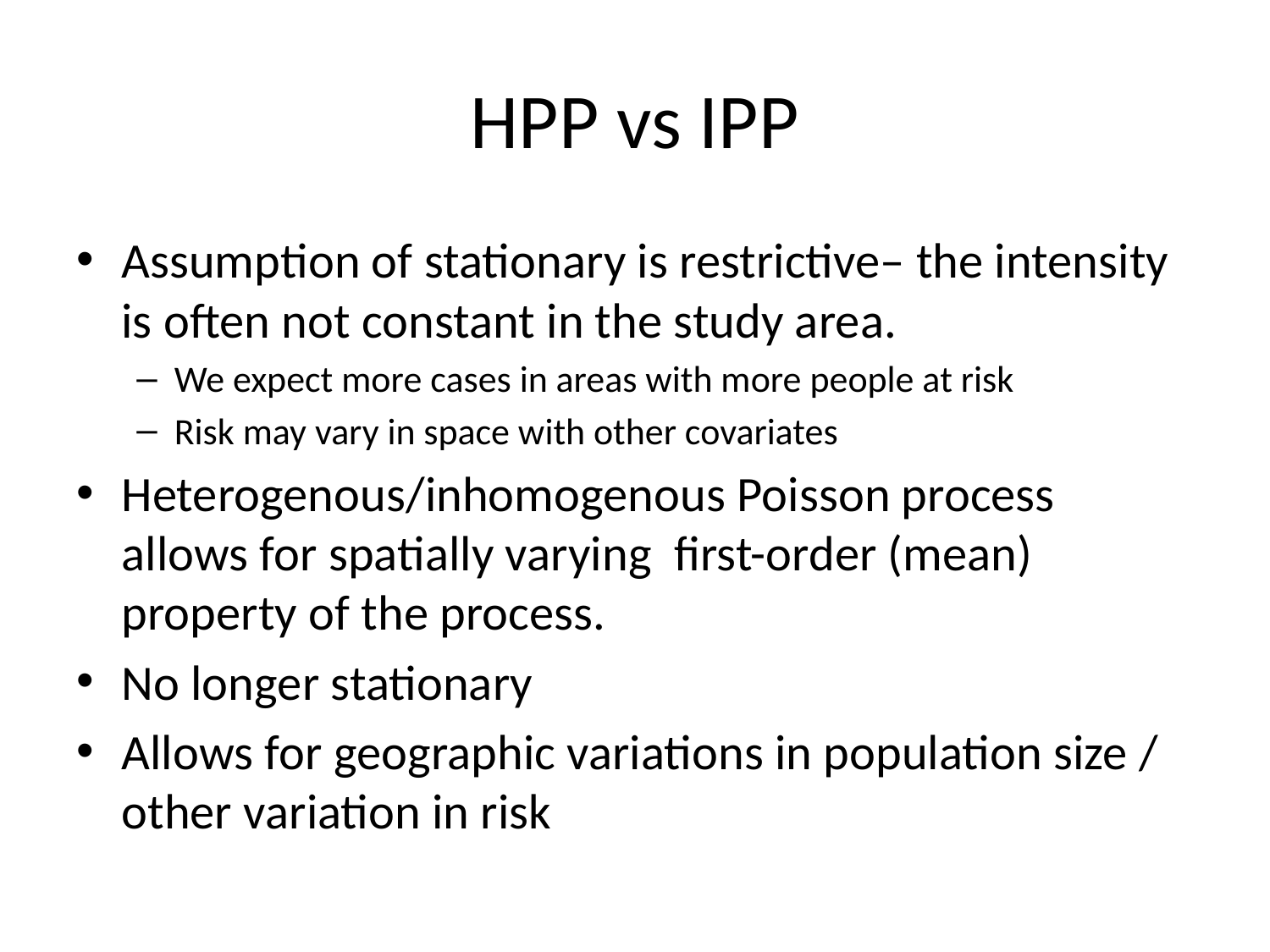

# HPP vs IPP
Assumption of stationary is restrictive– the intensity is often not constant in the study area.
We expect more cases in areas with more people at risk
Risk may vary in space with other covariates
Heterogenous/inhomogenous Poisson process allows for spatially varying  first-order (mean) property of the process.
No longer stationary
Allows for geographic variations in population size / other variation in risk